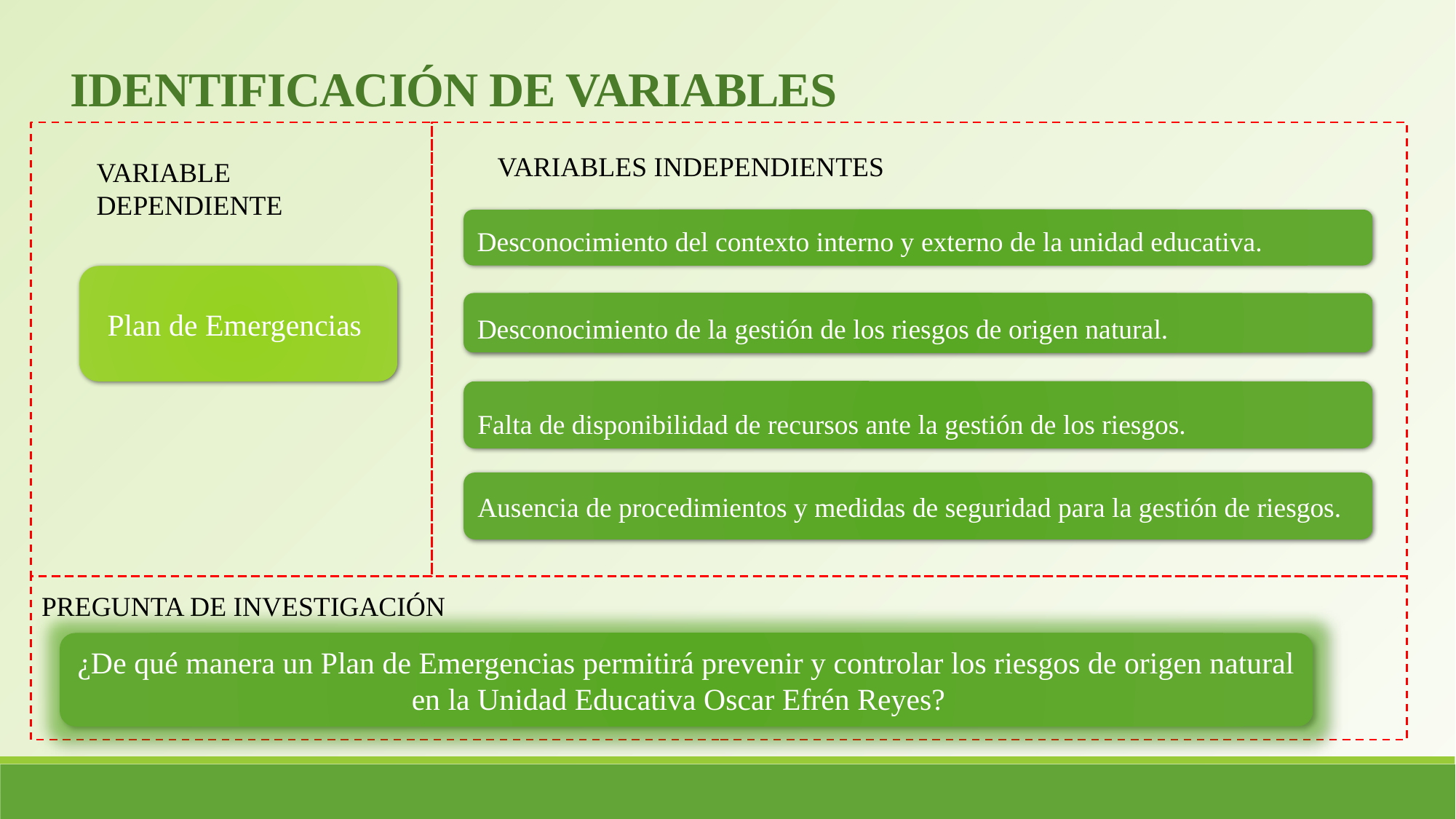

IDENTIFICACIÓN DE VARIABLES

VARIABLES INDEPENDIENTES
VARIABLE DEPENDIENTE

Desconocimiento del contexto interno y externo de la unidad educativa.
Plan de Emergencias

Desconocimiento de la gestión de los riesgos de origen natural.

Falta de disponibilidad de recursos ante la gestión de los riesgos.

Ausencia de procedimientos y medidas de seguridad para la gestión de riesgos.

PREGUNTA DE INVESTIGACIÓN

¿De qué manera un Plan de Emergencias permitirá prevenir y controlar los riesgos de origen natural en la Unidad Educativa Oscar Efrén Reyes?